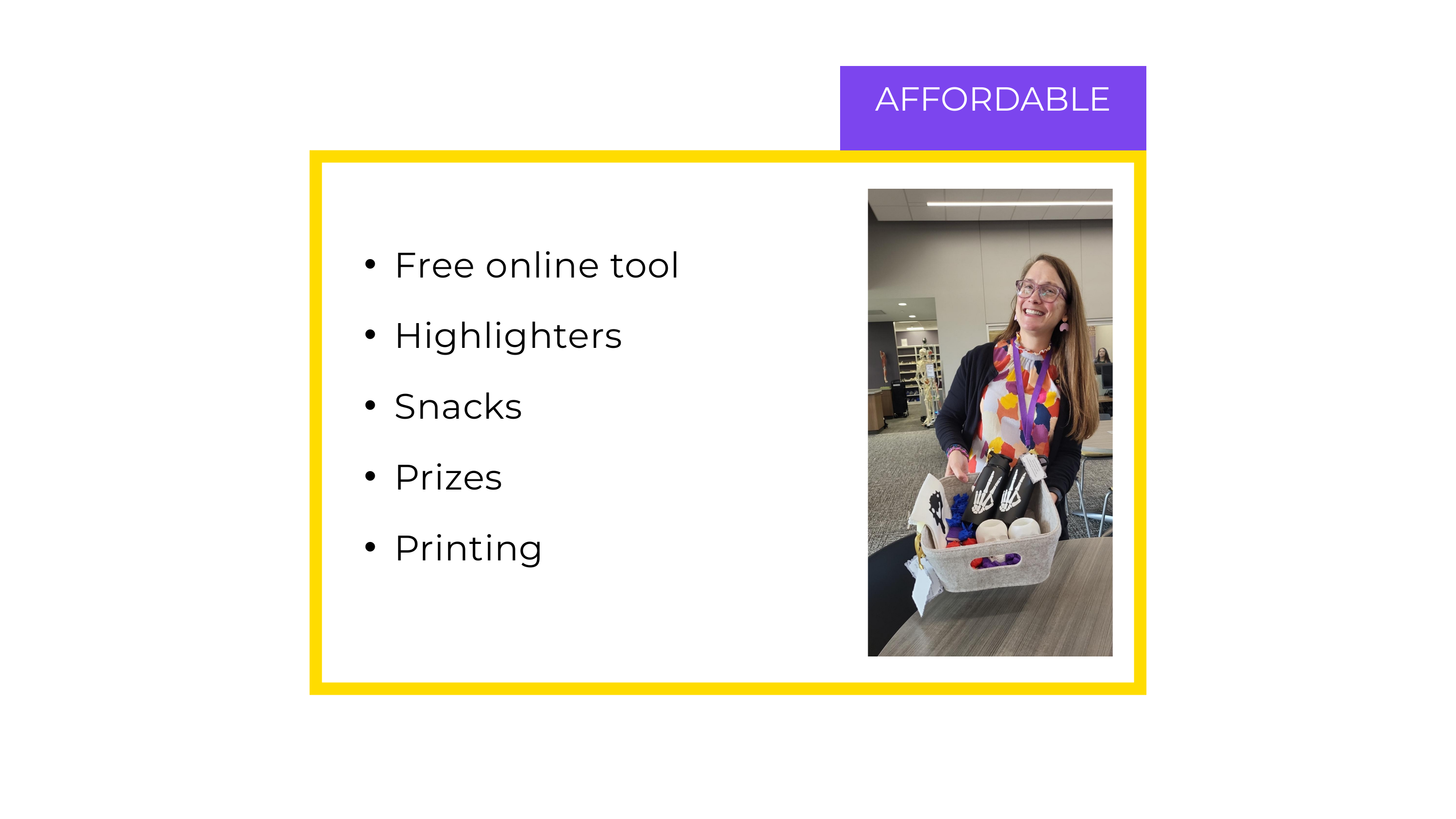

AFFORDABLE

Free online tool

Highlighters

Snacks

Prizes

Printing